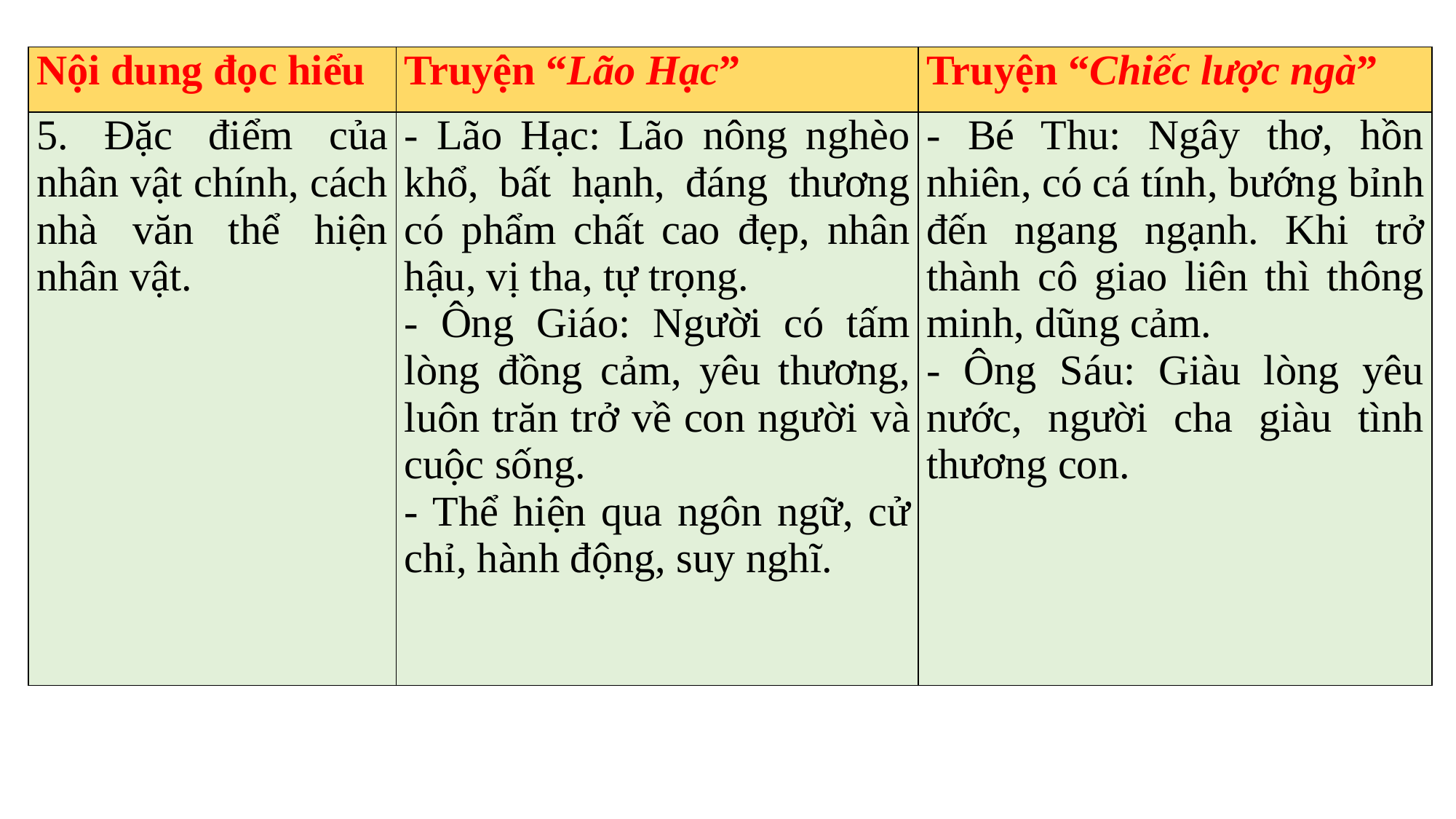

| Nội dung đọc hiểu | Truyện “Lão Hạc” | Truyện “Chiếc lược ngà” |
| --- | --- | --- |
| 5. Đặc điểm của nhân vật chính, cách nhà văn thể hiện nhân vật. | - Lão Hạc: Lão nông nghèo khổ, bất hạnh, đáng thương có phẩm chất cao đẹp, nhân hậu, vị tha, tự trọng. - Ông Giáo: Người có tấm lòng đồng cảm, yêu thương, luôn trăn trở về con người và cuộc sống. - Thể hiện qua ngôn ngữ, cử chỉ, hành động, suy nghĩ. | - Bé Thu: Ngây thơ, hồn nhiên, có cá tính, bướng bỉnh đến ngang ngạnh. Khi trở thành cô giao liên thì thông minh, dũng cảm. - Ông Sáu: Giàu lòng yêu nước, người cha giàu tình thương con. |